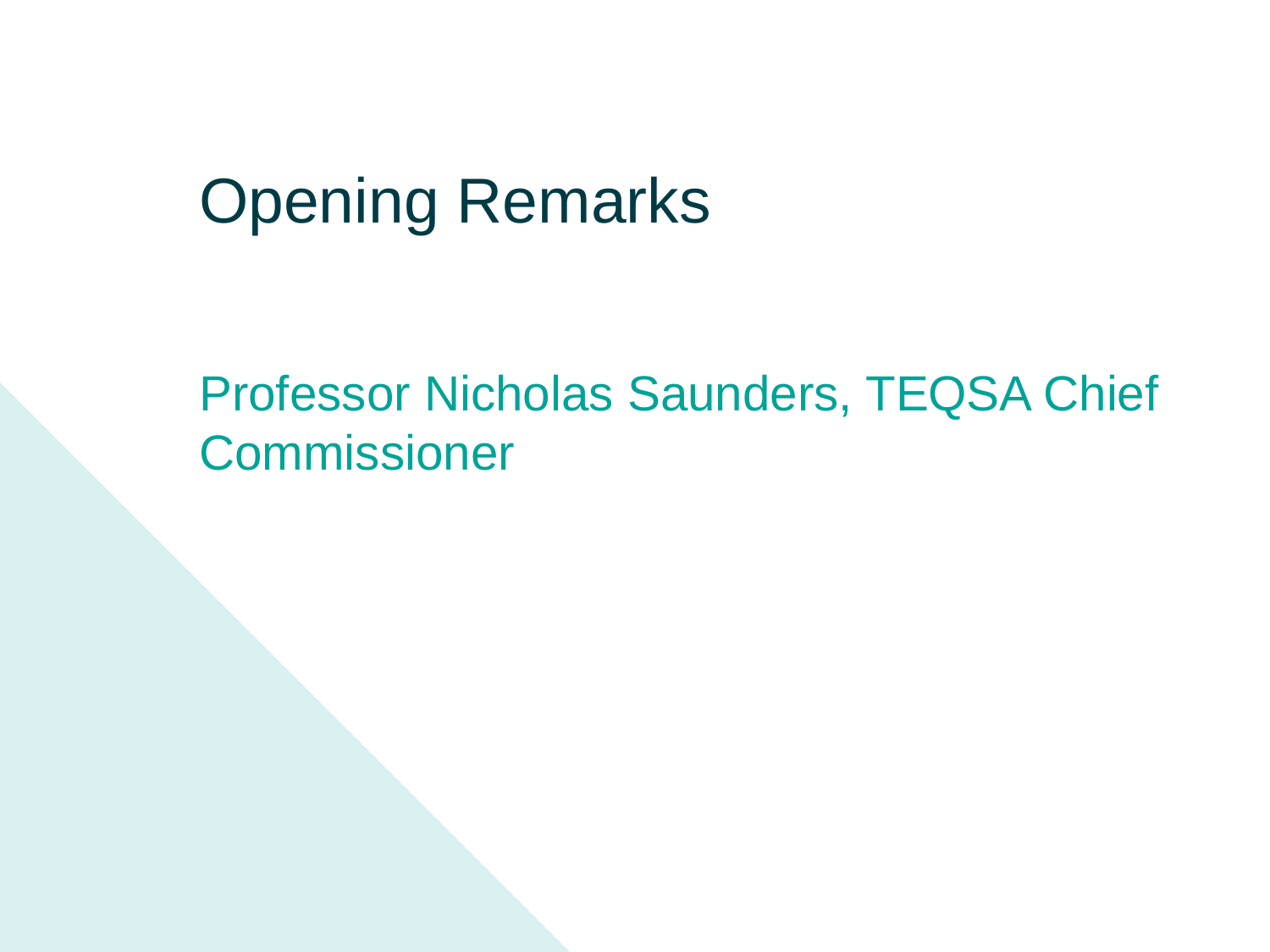

# Opening Remarks
Professor Nicholas Saunders, TEQSA Chief Commissioner